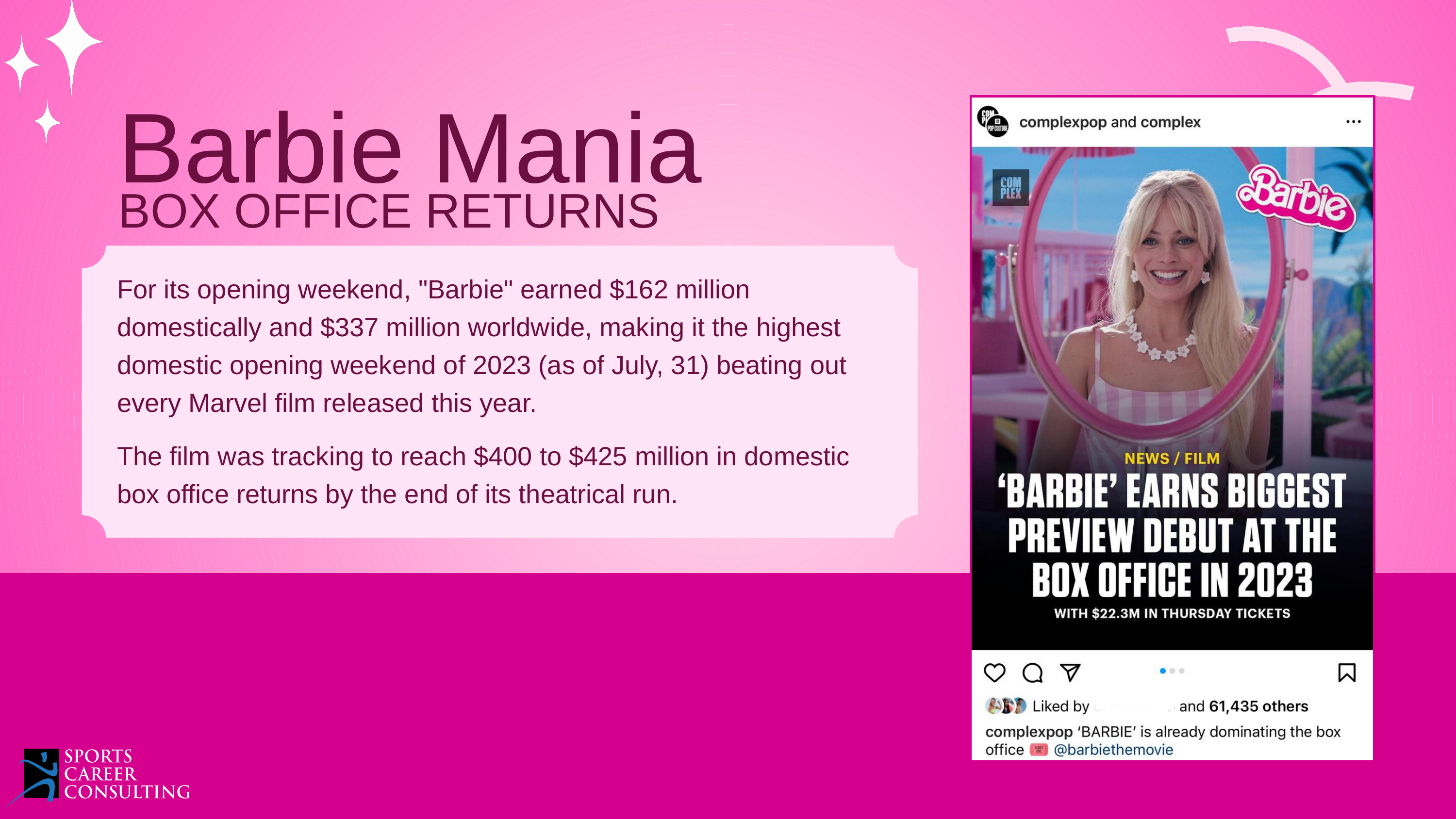

Barbie Mania

BOX OFFICE RETURNS

For its opening weekend, "Barbie" earned $162 million domestically and $337 million worldwide, making it the highest domestic opening weekend of 2023 (as of July, 31) beating out every Marvel film released this year.

The film was tracking to reach $400 to $425 million in domestic box office returns by the end of its theatrical run.